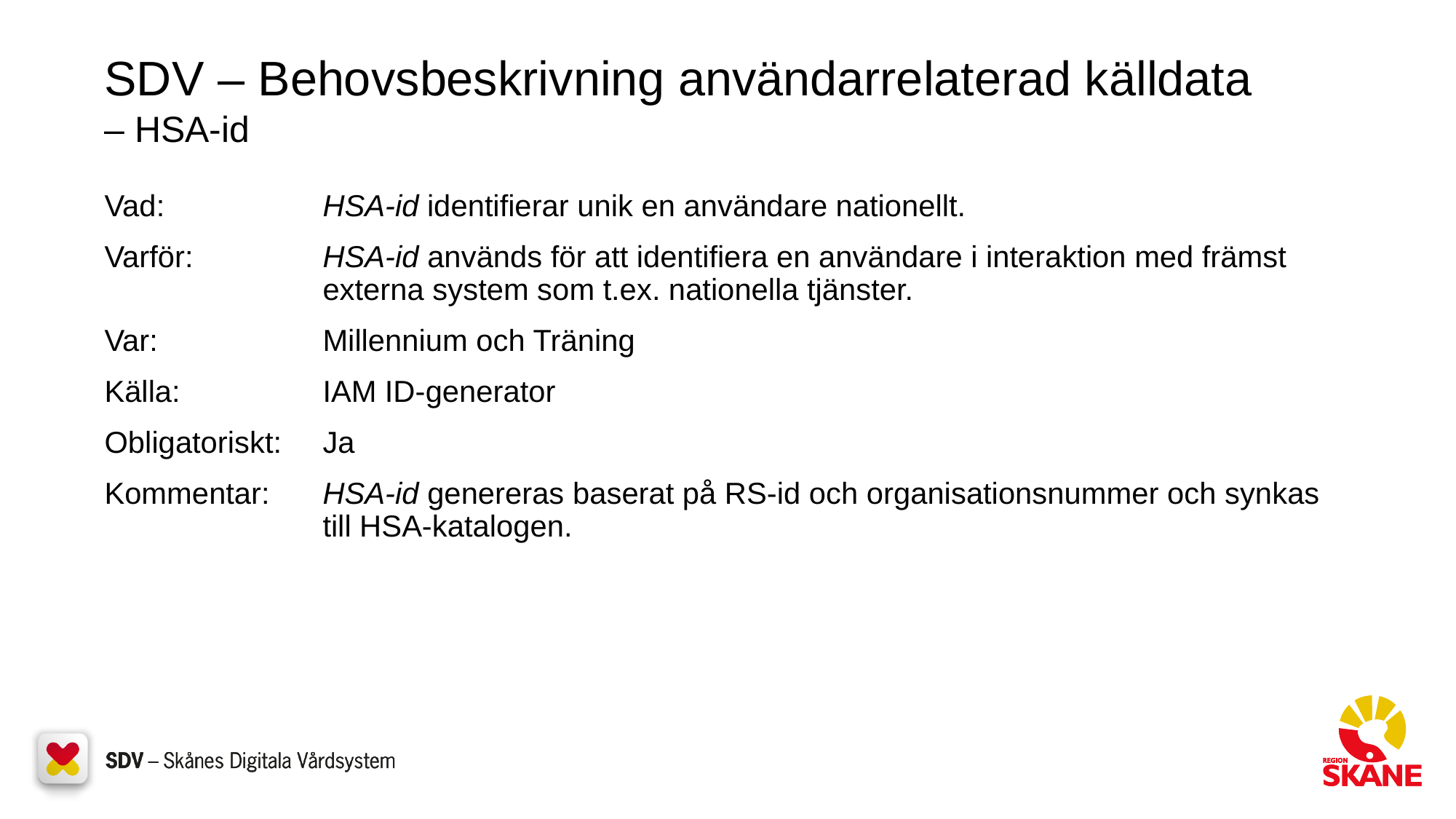

# SDV – Behovsbeskrivning användarrelaterad källdata – HSA-id
Vad:		HSA-id identifierar unik en användare nationellt.
Varför:		HSA-id används för att identifiera en användare i interaktion med främst
		externa system som t.ex. nationella tjänster.
Var:		Millennium och Träning
Källa:		IAM ID-generator
Obligatoriskt:	Ja
Kommentar:	HSA-id genereras baserat på RS-id och organisationsnummer och synkas 		till HSA-katalogen.